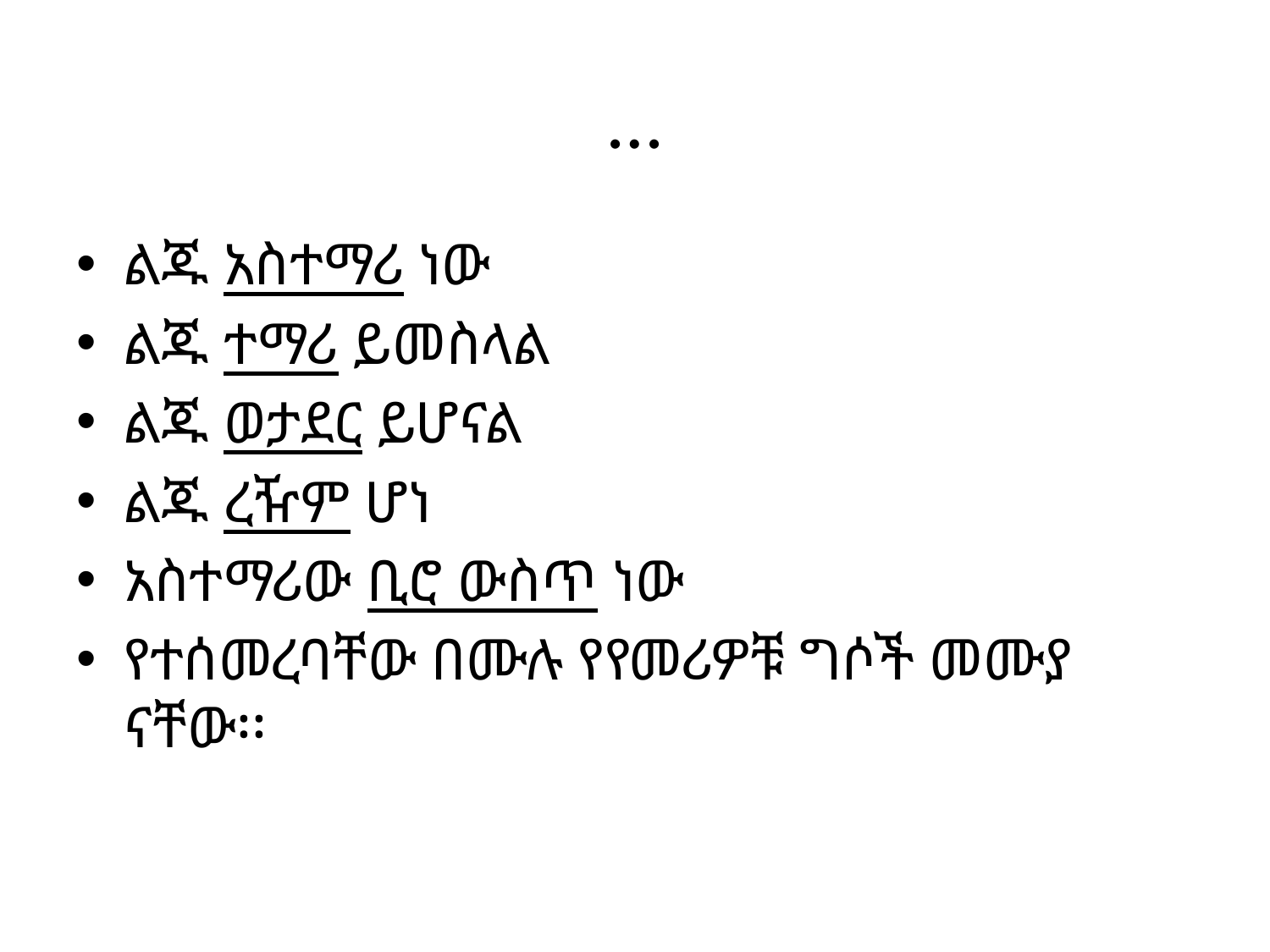

# …
ልጁ አስተማሪ ነው
ልጁ ተማሪ ይመስላል
ልጁ ወታደር ይሆናል
ልጁ ረዥም ሆነ
አስተማሪው ቢሮ ውስጥ ነው
የተሰመረባቸው በሙሉ የየመሪዎቹ ግሶች መሙያ ናቸው፡፡